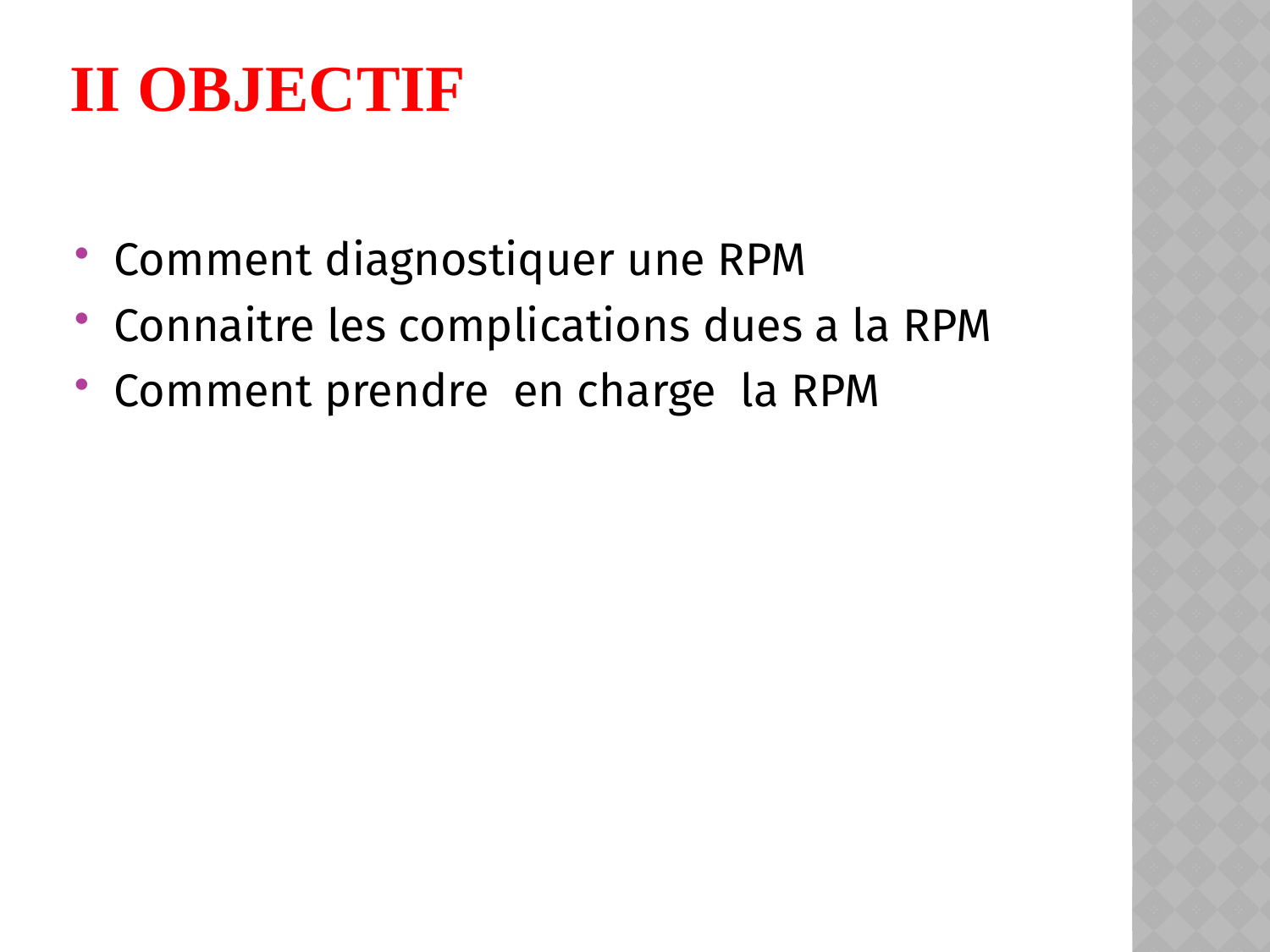

# II Objectif
Comment diagnostiquer une RPM
Connaitre les complications dues a la RPM
Comment prendre  en charge  la RPM